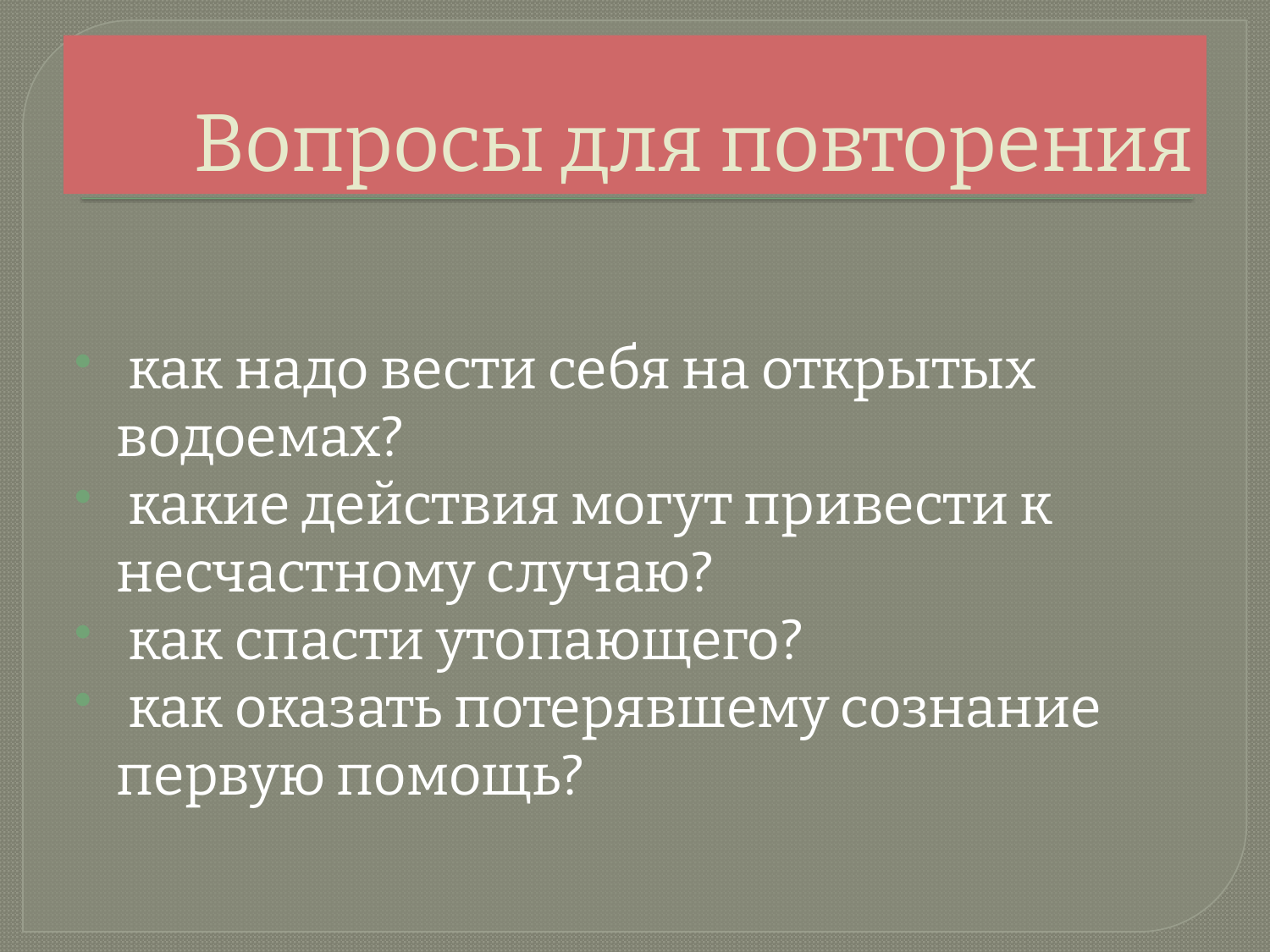

# Вопросы для повторения
 как надо вести себя на открытых водоемах?
 какие действия могут привести к несчастному случаю?
 как спасти утопающего?
 как оказать потерявшему сознание первую помощь?